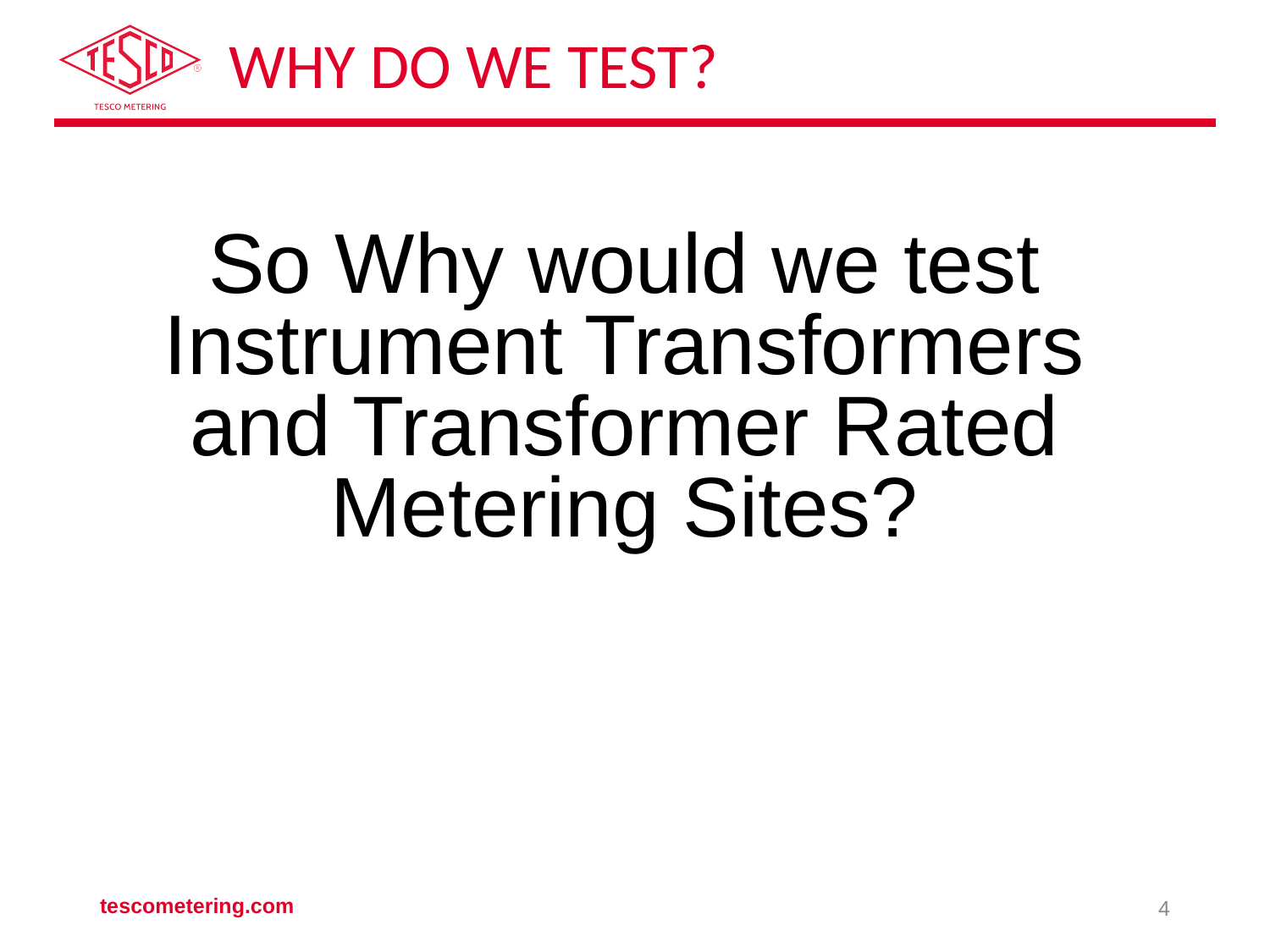

# Why Do We Test?
So Why would we test Instrument Transformers and Transformer Rated Metering Sites?
4
tescometering.com
4